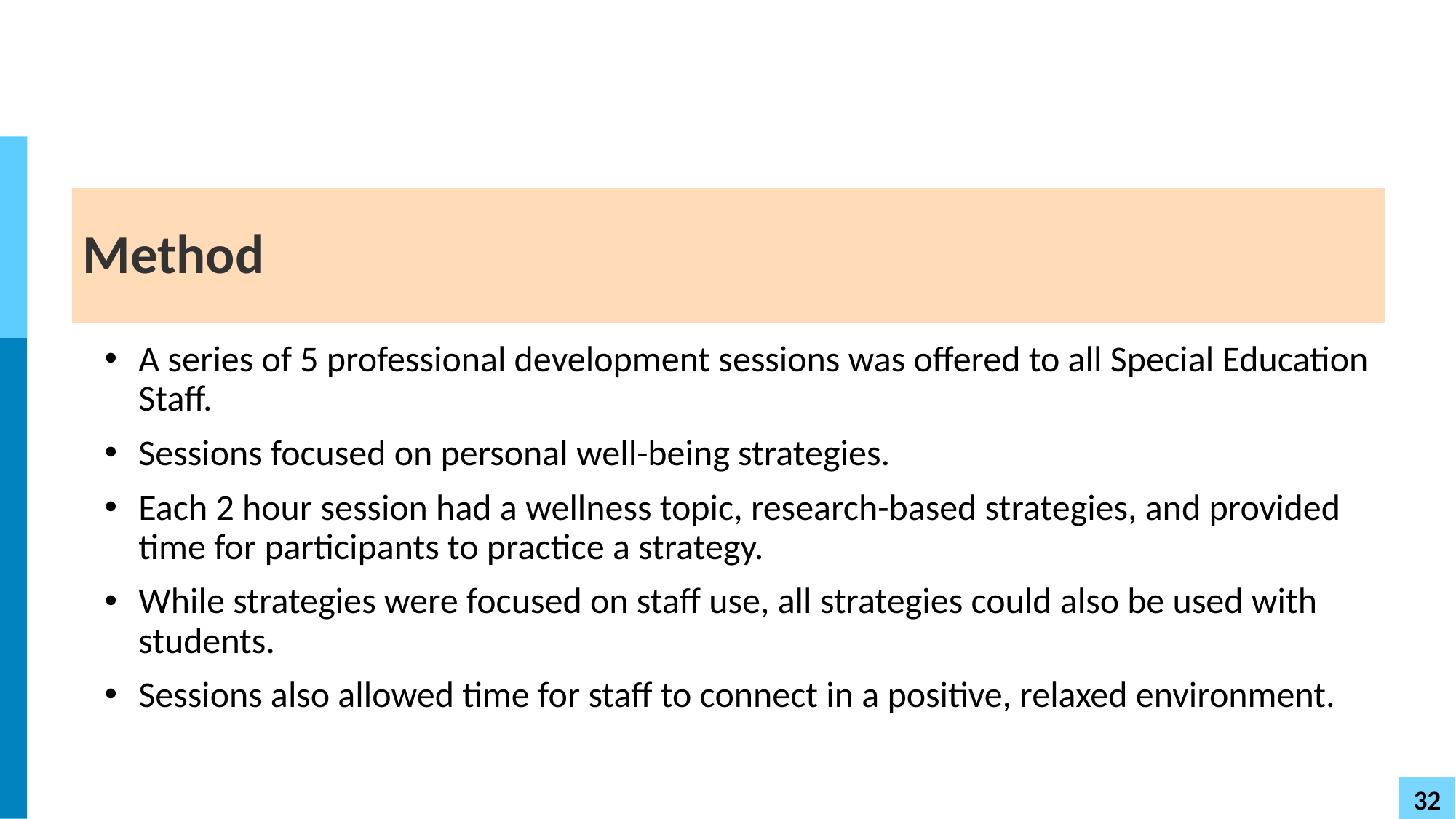

# Method
A series of 5 professional development sessions was offered to all Special Education Staff.
Sessions focused on personal well-being strategies.
Each 2 hour session had a wellness topic, research-based strategies, and provided time for participants to practice a strategy.
While strategies were focused on staff use, all strategies could also be used with students.
Sessions also allowed time for staff to connect in a positive, relaxed environment.